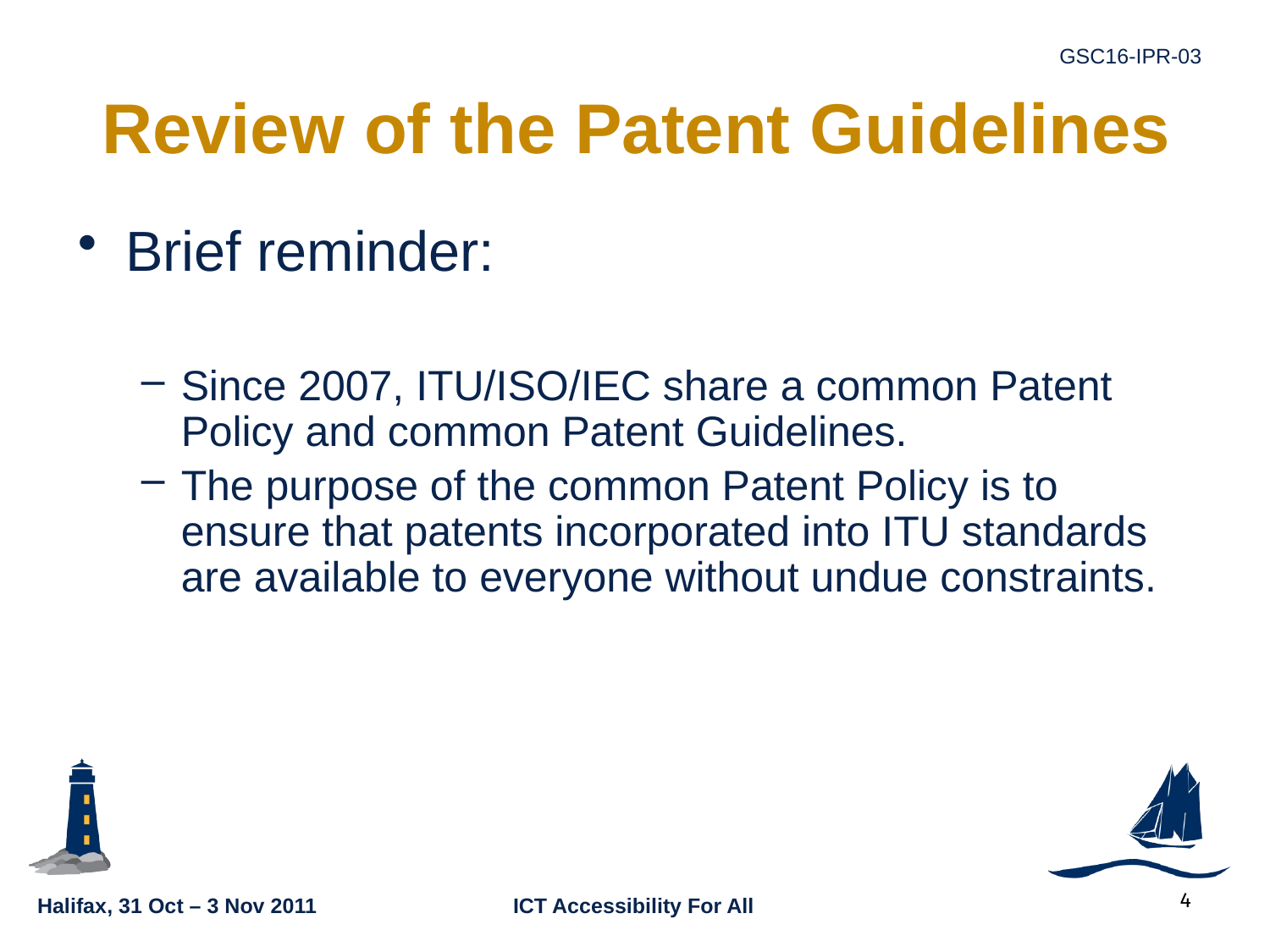

# Review of the Patent Guidelines
Brief reminder:

Since 2007, ITU/ISO/IEC share a common Patent Policy and common Patent Guidelines.
The purpose of the common Patent Policy is to ensure that patents incorporated into ITU standards are available to everyone without undue constraints.

4